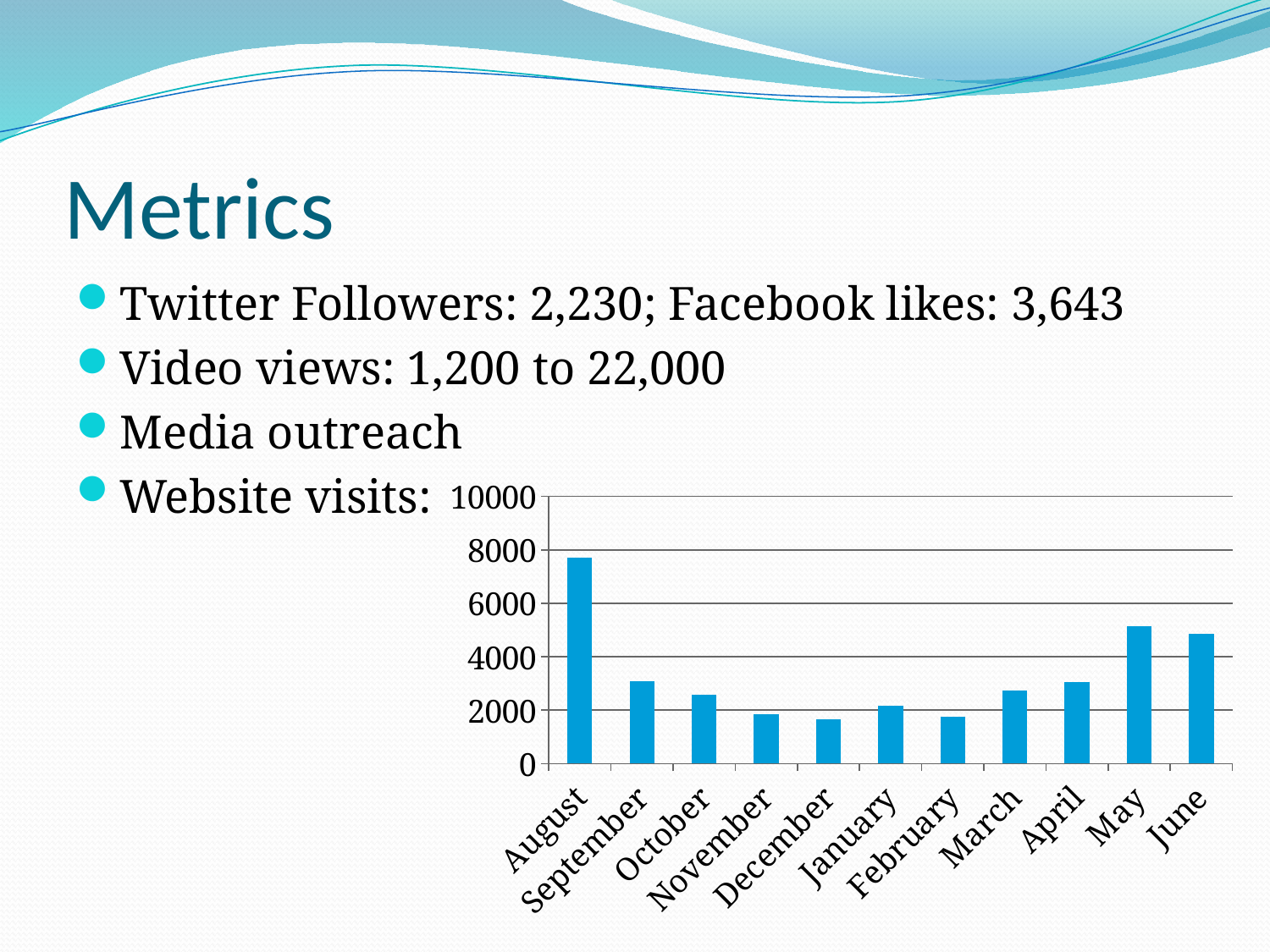

# Metrics
Twitter Followers: 2,230; Facebook likes: 3,643
Video views: 1,200 to 22,000
Media outreach
Website visits:

### Chart

| Category | Total Site Visits |
|---|---|
| August | 7719.0 |
| September | 3099.0 |
| October | 2566.0 |
| November | 1836.0 |
| December | 1646.0 |
| January | 2157.0 |
| February | 1751.0 |
| March | 2728.0 |
| April | 3059.0 |
| May | 5137.0 |
| June | 4856.0 |